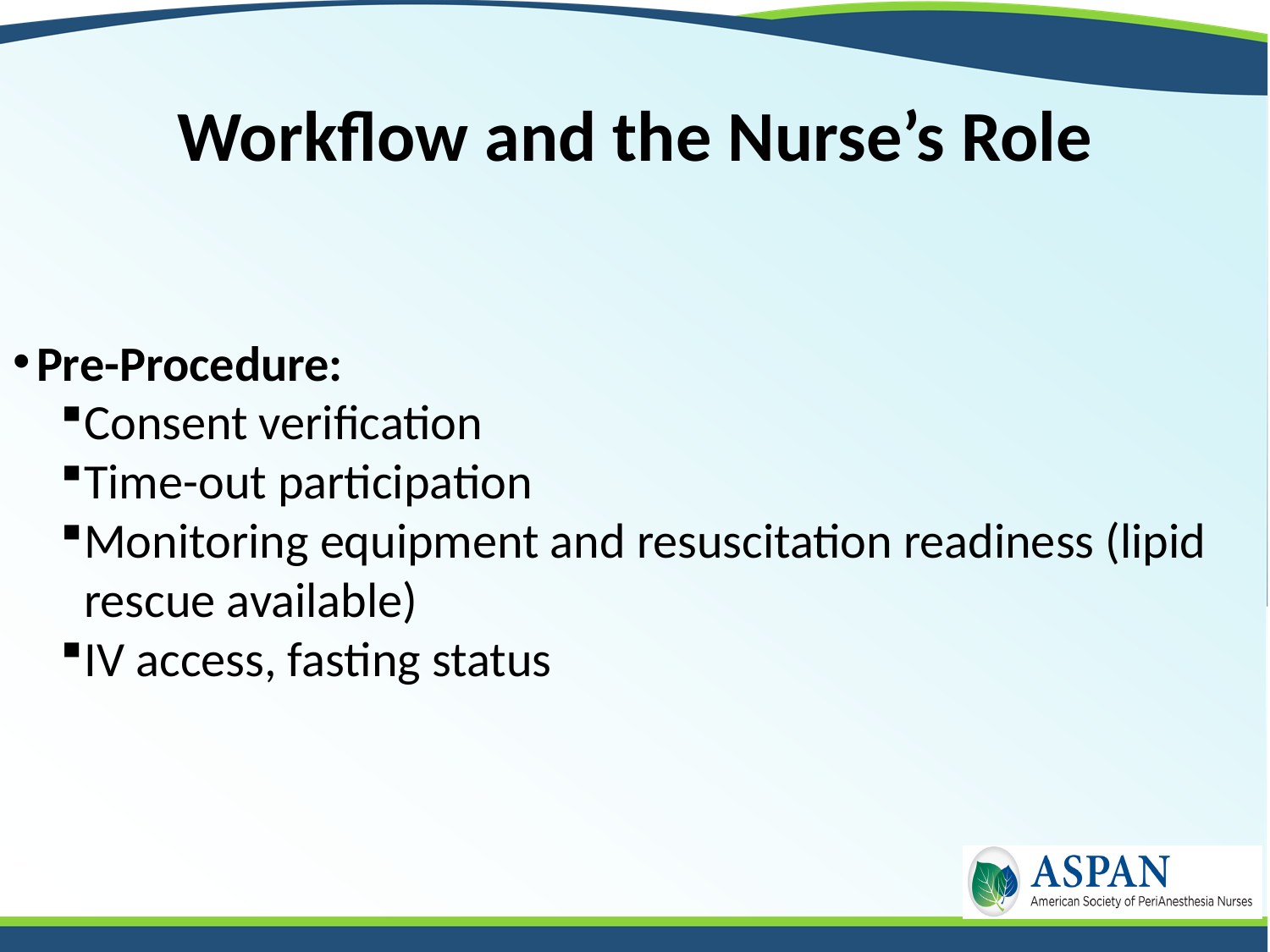

# Workflow and the Nurse’s Role
Pre-Procedure:
Consent verification
Time-out participation
Monitoring equipment and resuscitation readiness (lipid rescue available)
IV access, fasting status